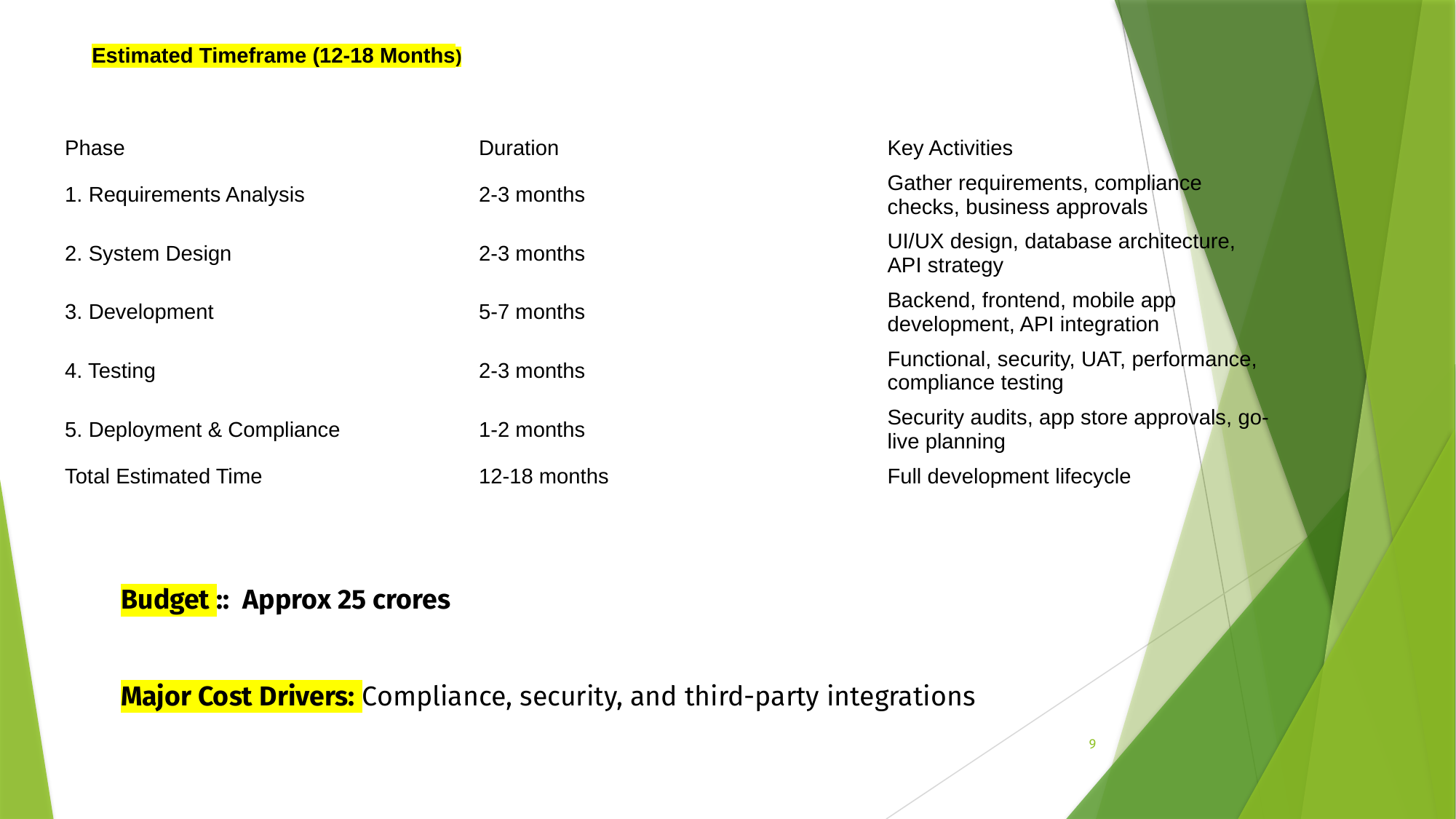

Estimated Timeframe (12-18 Months)

| Phase | Duration | Key Activities |
| --- | --- | --- |
| 1. Requirements Analysis | 2-3 months | Gather requirements, compliance checks, business approvals |
| 2. System Design | 2-3 months | UI/UX design, database architecture, API strategy |
| 3. Development | 5-7 months | Backend, frontend, mobile app development, API integration |
| 4. Testing | 2-3 months | Functional, security, UAT, performance, compliance testing |
| 5. Deployment & Compliance | 1-2 months | Security audits, app store approvals, go-live planning |
| Total Estimated Time | 12-18 months | Full development lifecycle |
Budget ::  Approx 25 crores
Major Cost Drivers: Compliance, security, and third-party integrations
9